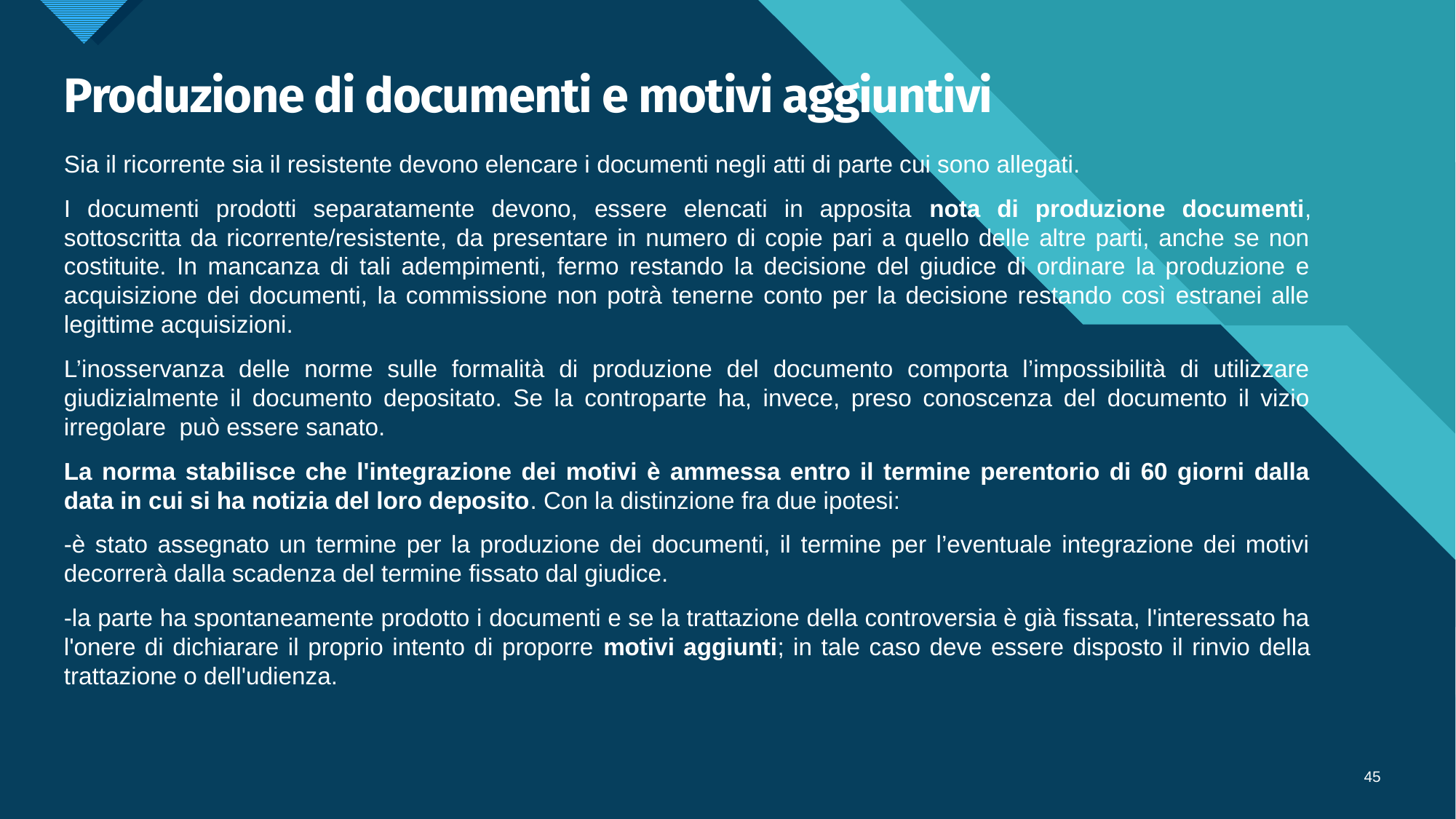

# Produzione di documenti e motivi aggiuntivi
Sia il ricorrente sia il resistente devono elencare i documenti negli atti di parte cui sono allegati.
I documenti prodotti separatamente devono, essere elencati in apposita nota di produzione documenti, sottoscritta da ricorrente/resistente, da presentare in numero di copie pari a quello delle altre parti, anche se non costituite. In mancanza di tali adempimenti, fermo restando la decisione del giudice di ordinare la produzione e acquisizione dei documenti, la commissione non potrà tenerne conto per la decisione restando così estranei alle legittime acquisizioni.
L’inosservanza delle norme sulle formalità di produzione del documento comporta l’impossibilità di utilizzare giudizialmente il documento depositato. Se la controparte ha, invece, preso conoscenza del documento il vizio irregolare  può essere sanato.
La norma stabilisce che l'integrazione dei motivi è ammessa entro il termine perentorio di 60 giorni dalla data in cui si ha notizia del loro deposito. Con la distinzione fra due ipotesi:
-è stato assegnato un termine per la produzione dei documenti, il termine per l’eventuale integrazione dei motivi decorrerà dalla scadenza del termine fissato dal giudice.
-la parte ha spontaneamente prodotto i documenti e se la trattazione della controversia è già fissata, l'interessato ha l'onere di dichiarare il proprio intento di proporre motivi aggiunti; in tale caso deve essere disposto il rinvio della trattazione o dell'udienza.

45